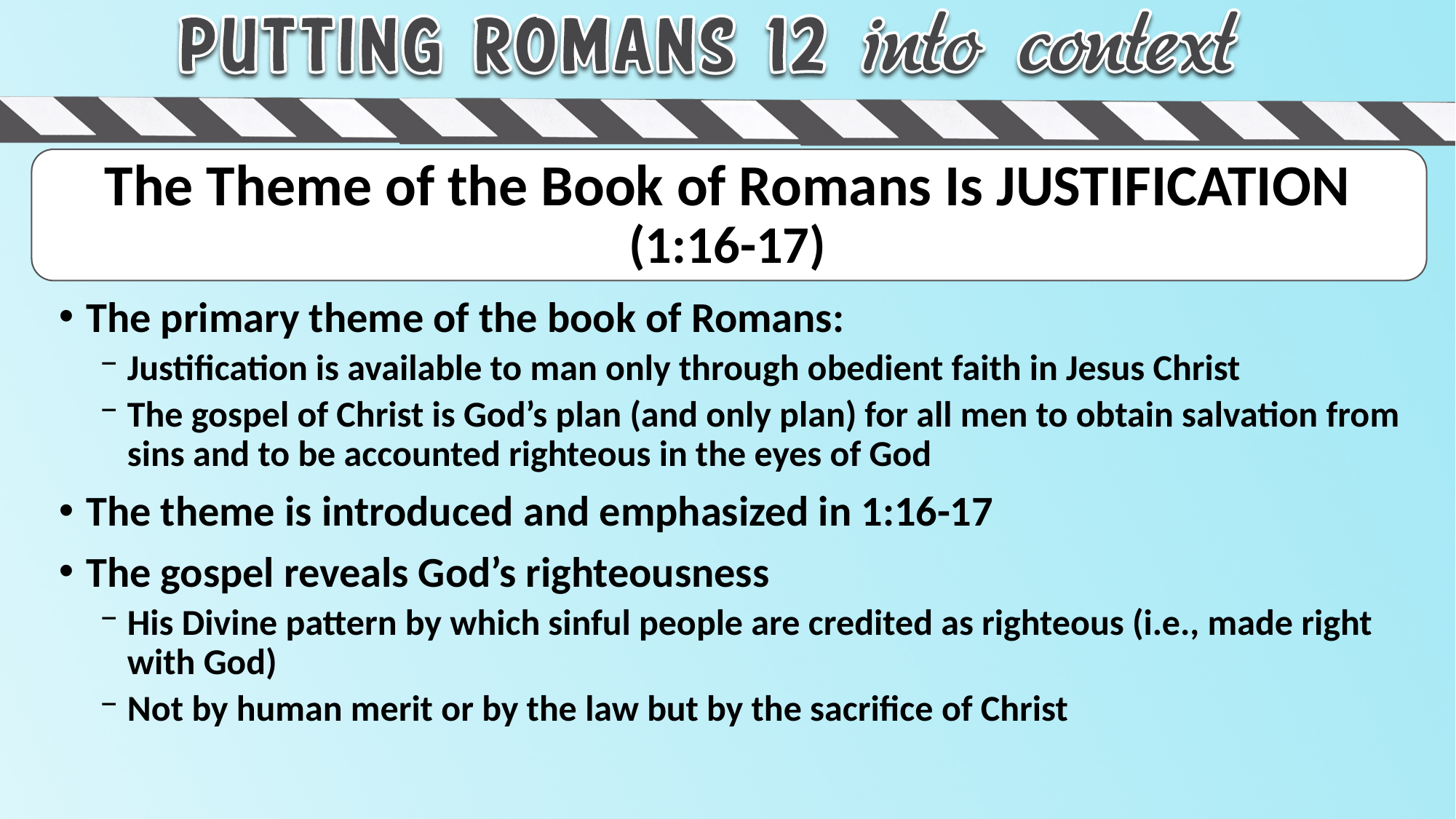

# The Theme of the Book of Romans Is JUSTIFICATION (1:16-17)
The primary theme of the book of Romans:
Justification is available to man only through obedient faith in Jesus Christ
The gospel of Christ is God’s plan (and only plan) for all men to obtain salvation from sins and to be accounted righteous in the eyes of God
The theme is introduced and emphasized in 1:16-17
The gospel reveals God’s righteousness
His Divine pattern by which sinful people are credited as righteous (i.e., made right with God)
Not by human merit or by the law but by the sacrifice of Christ